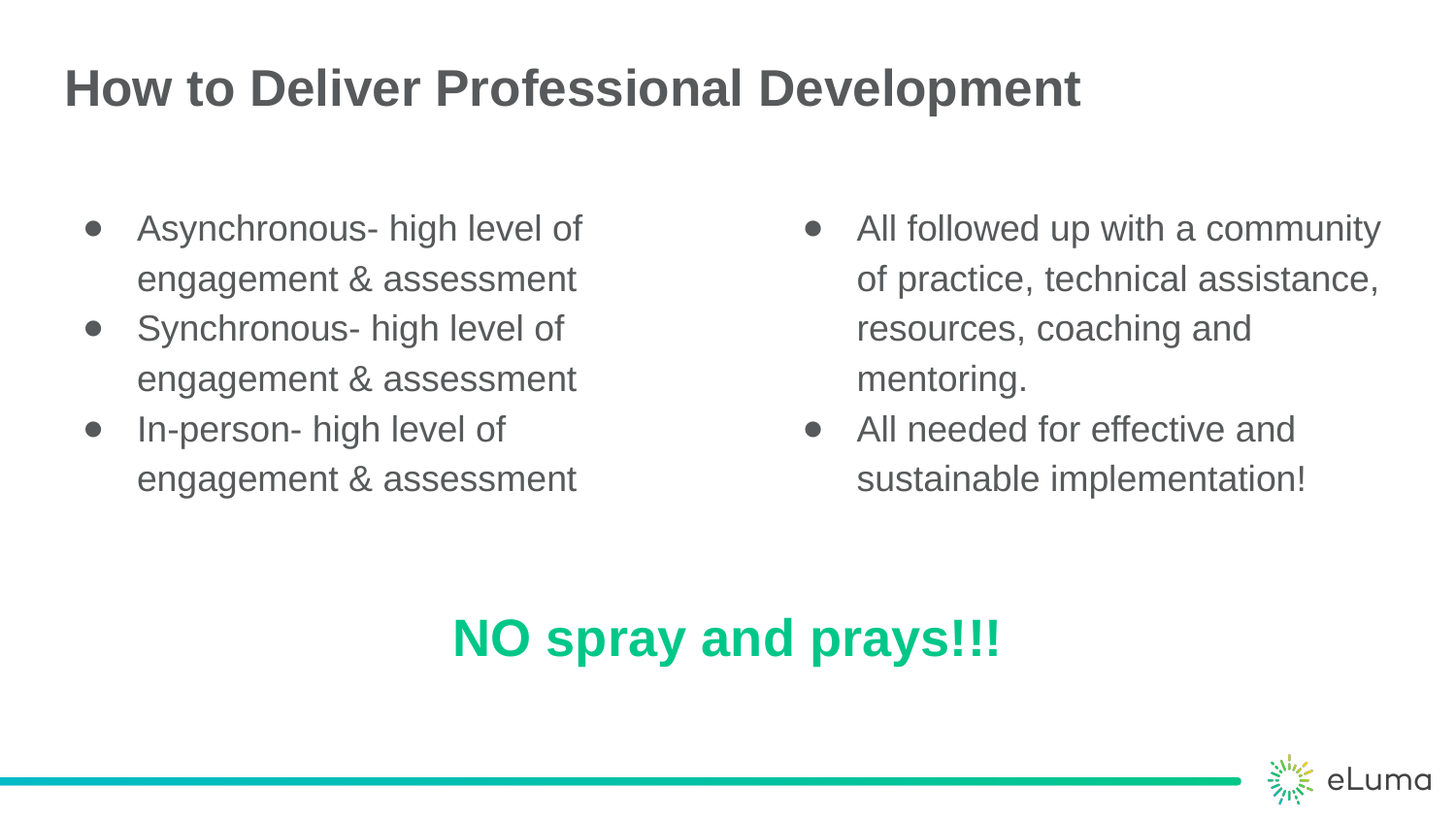

# How to Deliver Professional Development
Asynchronous- high level of engagement & assessment
Synchronous- high level of engagement & assessment
In-person- high level of engagement & assessment
All followed up with a community of practice, technical assistance, resources, coaching and mentoring.
All needed for effective and sustainable implementation!
NO spray and prays!!!